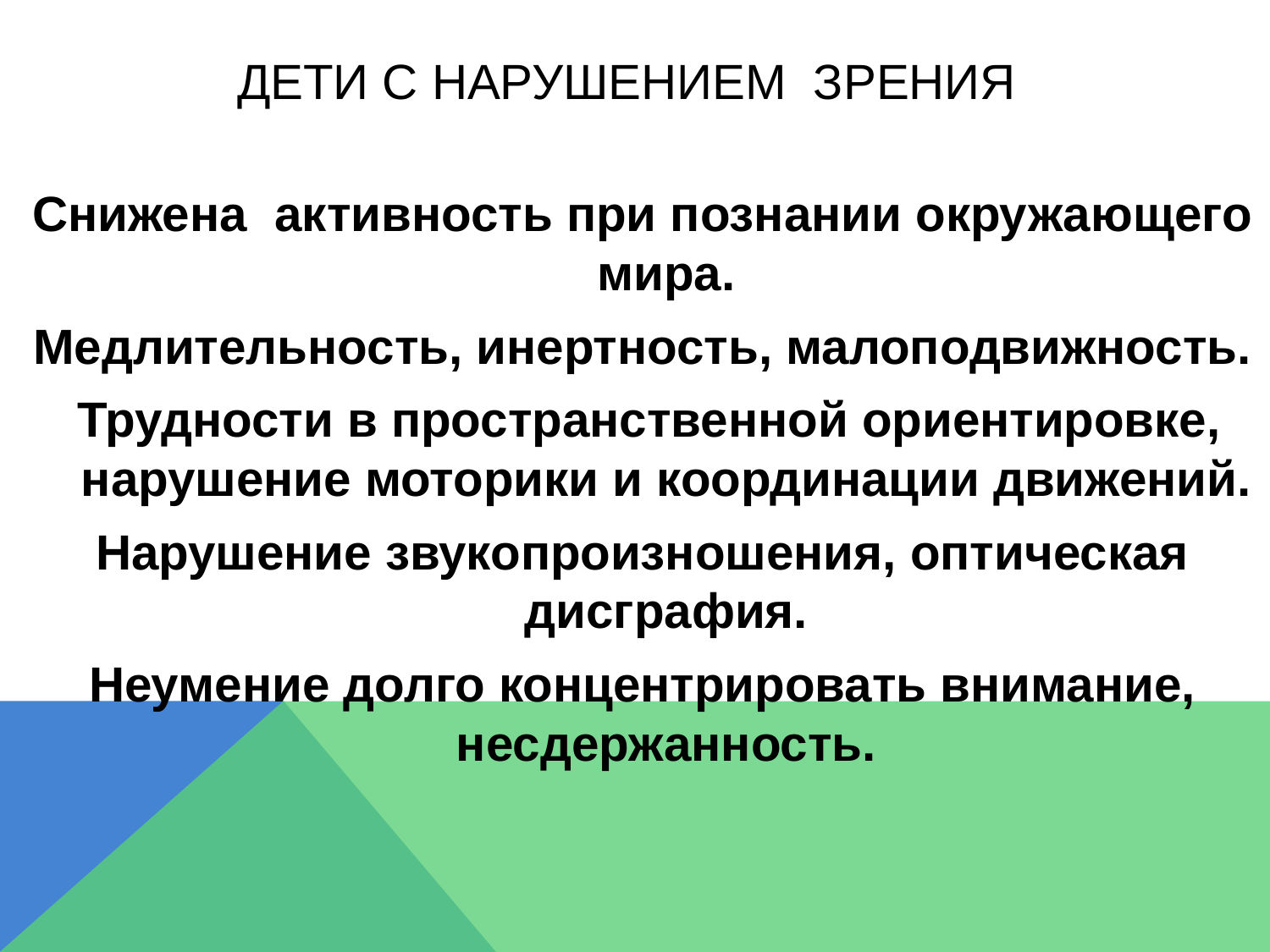

# Дети с нарушением  зрения
Снижена  активность при познании окружающего мира.
Медлительность, инертность, малоподвижность.
 Трудности в пространственной ориентировке, нарушение моторики и координации движений.
Нарушение звукопроизношения, оптическая дисграфия.
Неумение долго концентрировать внимание, несдержанность.